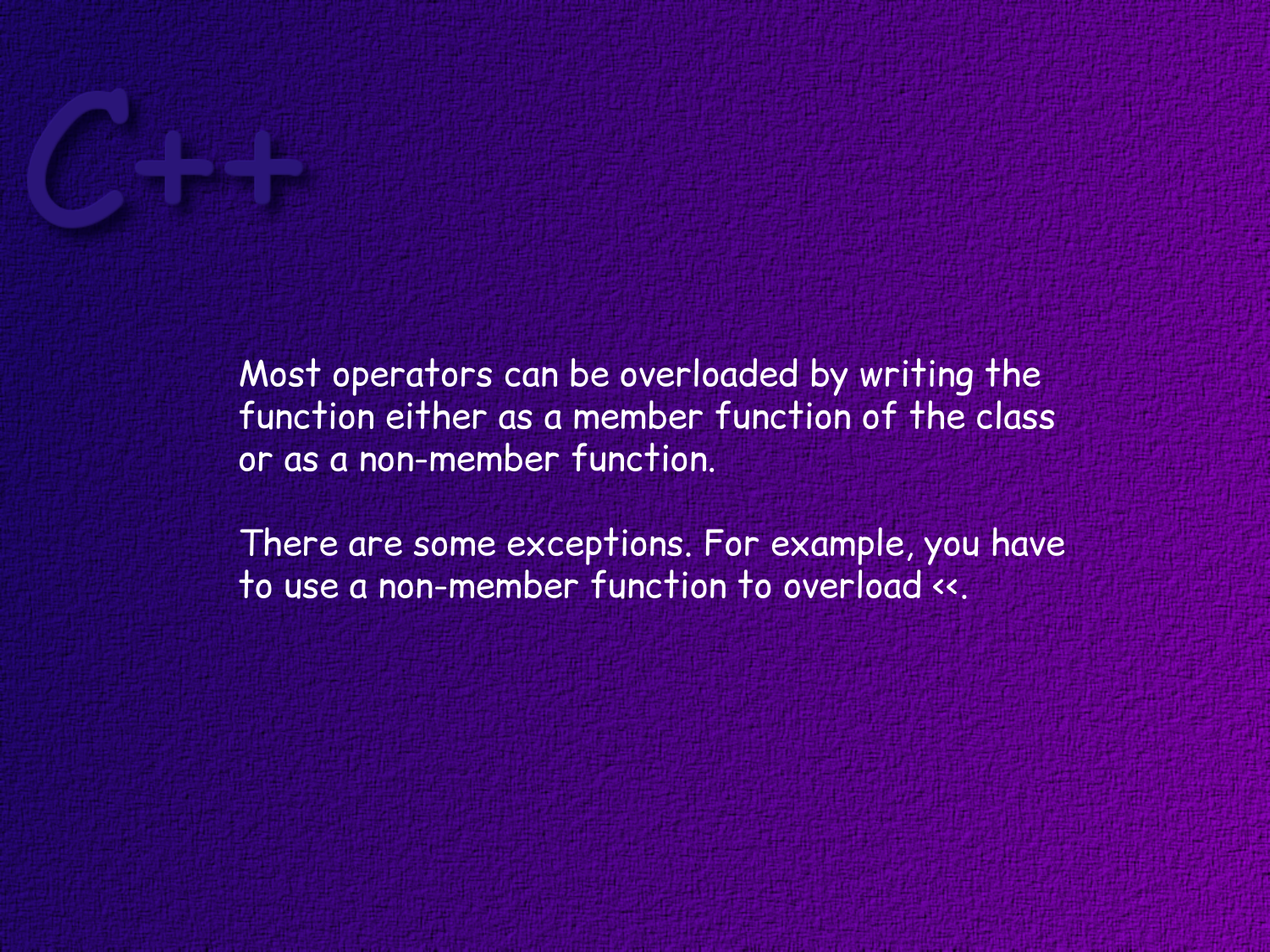

Most operators can be overloaded by writing the
function either as a member function of the class
or as a non-member function.

There are some exceptions. For example, you have
to use a non-member function to overload <<.